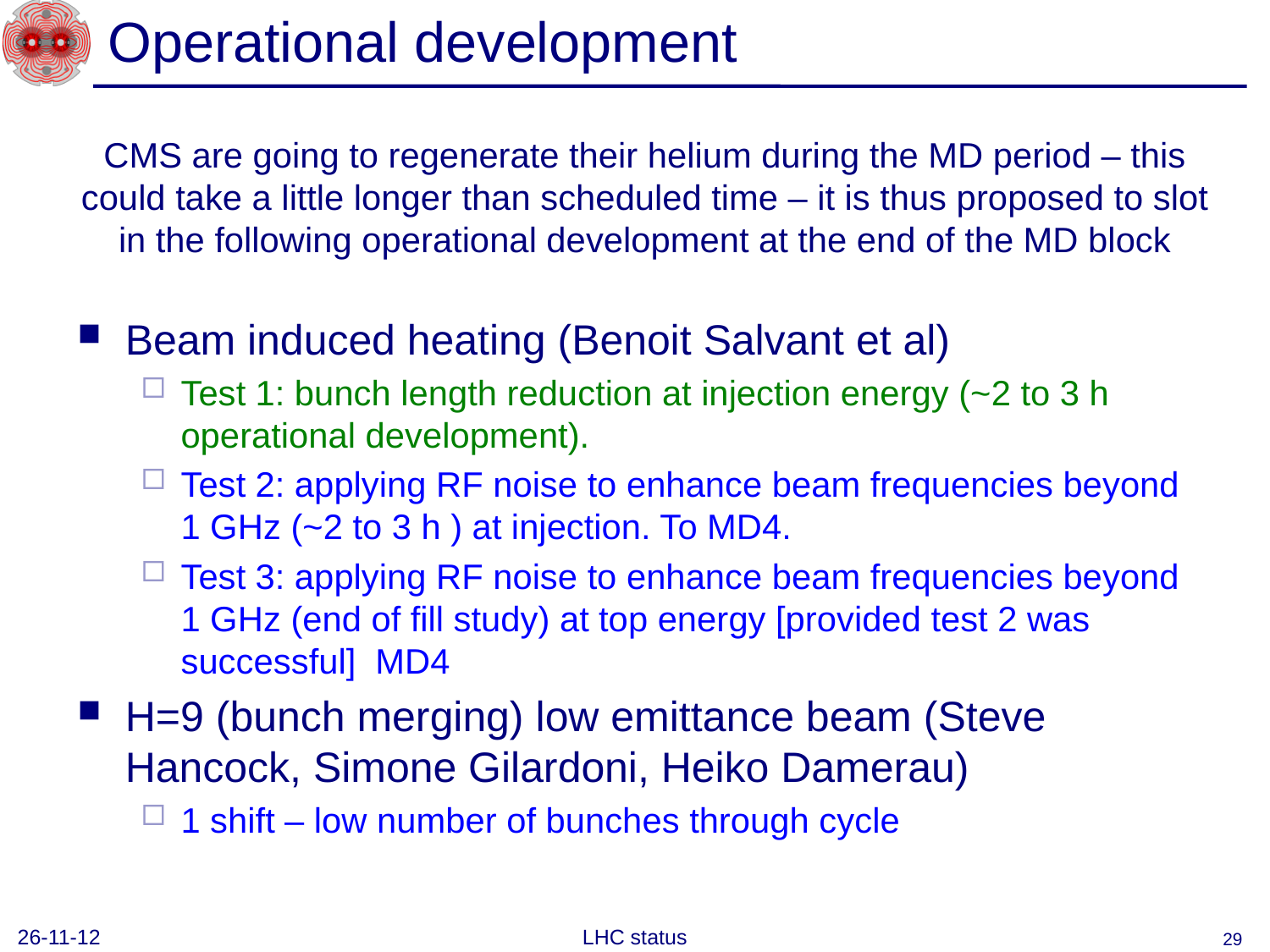

# Operational development
CMS are going to regenerate their helium during the MD period – this could take a little longer than scheduled time – it is thus proposed to slot in the following operational development at the end of the MD block
Beam induced heating (Benoit Salvant et al)
Test 1: bunch length reduction at injection energy (~2 to 3 h operational development).
Test 2: applying RF noise to enhance beam frequencies beyond 1 GHz (~2 to 3 h ) at injection. To MD4.
Test 3: applying RF noise to enhance beam frequencies beyond 1 GHz (end of fill study) at top energy [provided test 2 was successful]  MD4
H=9 (bunch merging) low emittance beam (Steve Hancock, Simone Gilardoni, Heiko Damerau)
1 shift – low number of bunches through cycle
26-11-12
LHC status
29